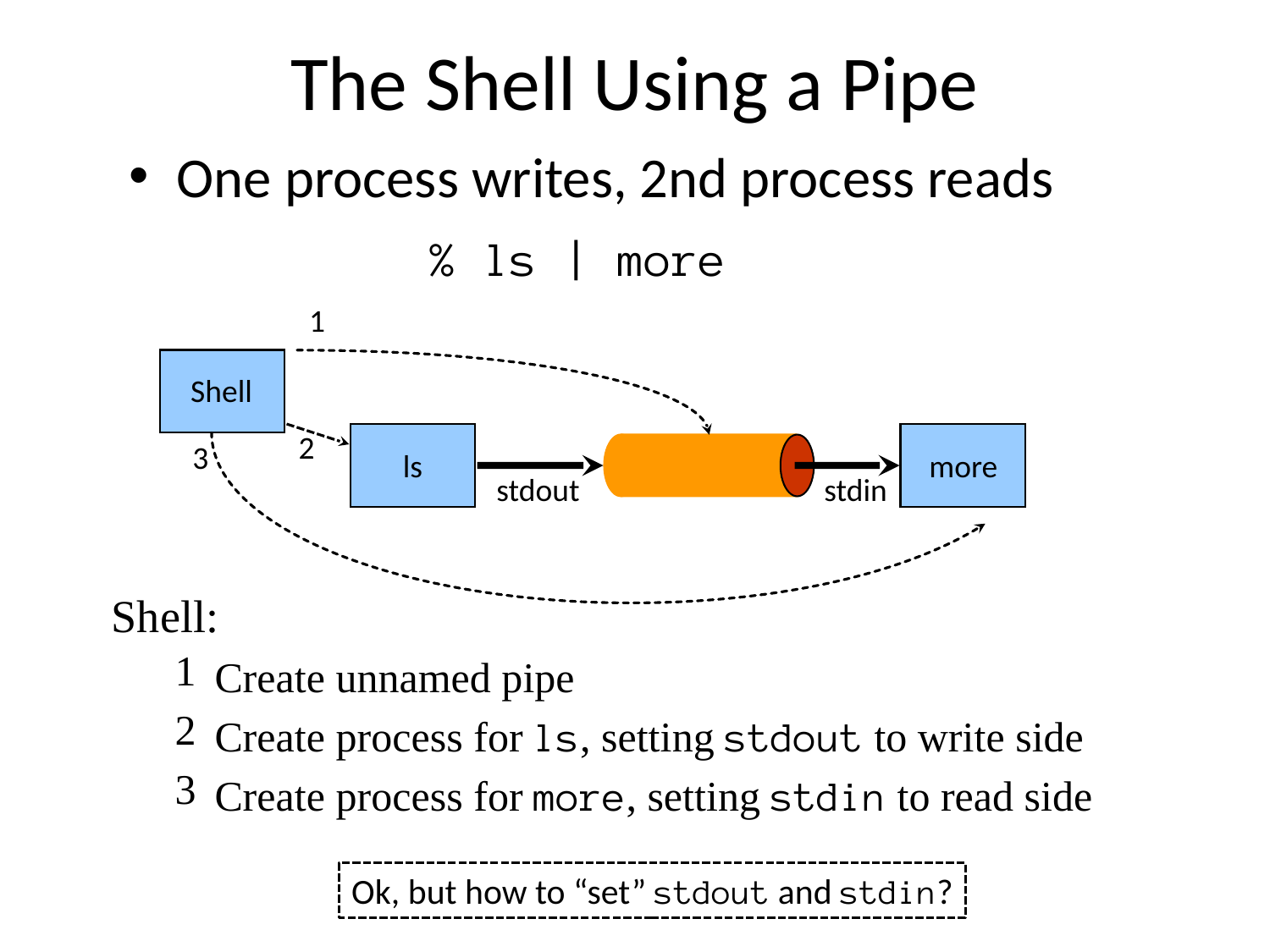

# The Shell Using a Pipe
One process writes, 2nd process reads
			% ls | more
1

Shell
2

ls

more
3

stdout
stdin

Shell:
Create unnamed pipe
Create process for ls, setting stdout to write side
Create process for more, setting stdin to read side
Ok, but how to “set” stdout and stdin?